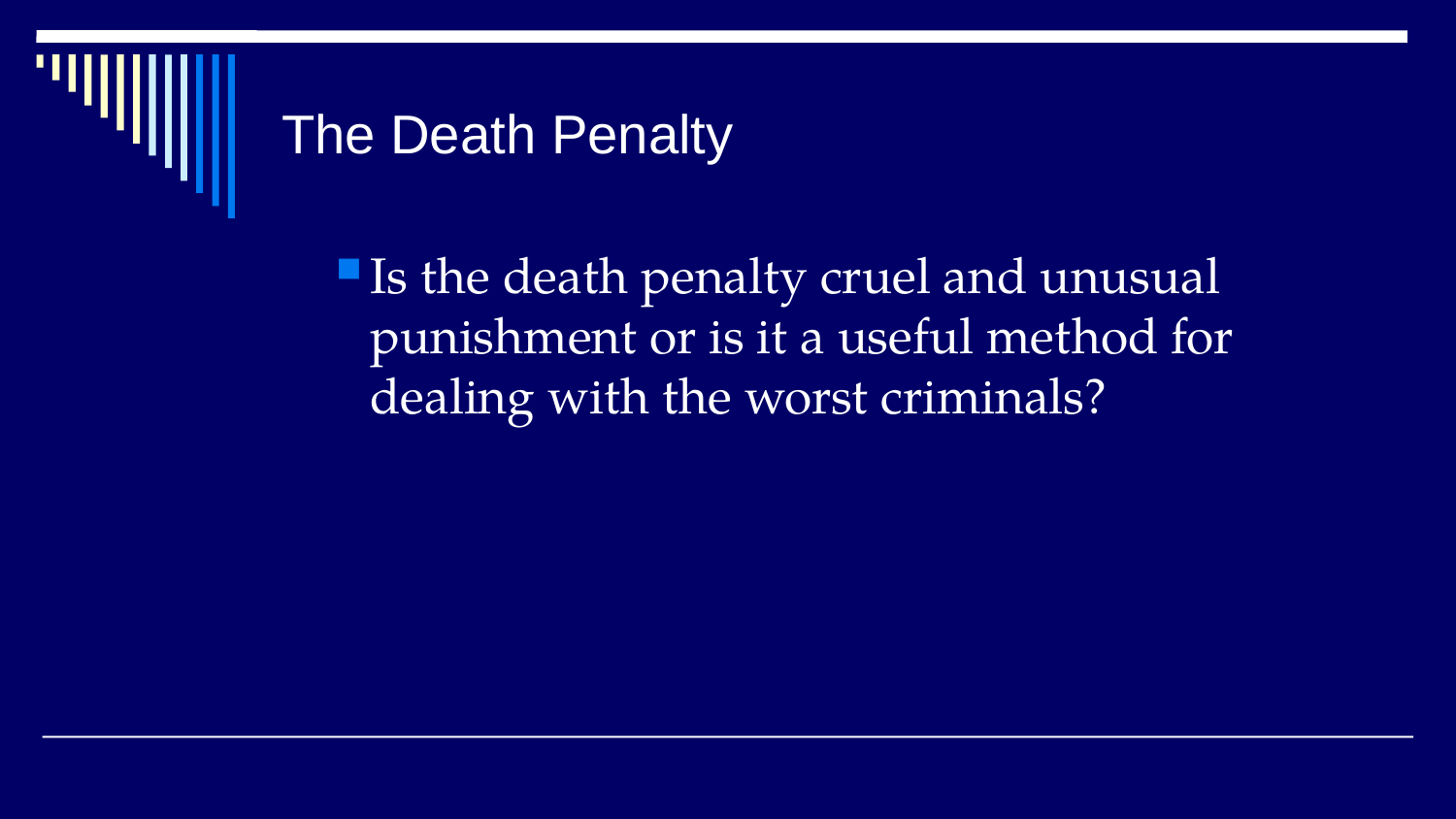

# The Death Penalty
Is the death penalty cruel and unusual punishment or is it a useful method for dealing with the worst criminals?